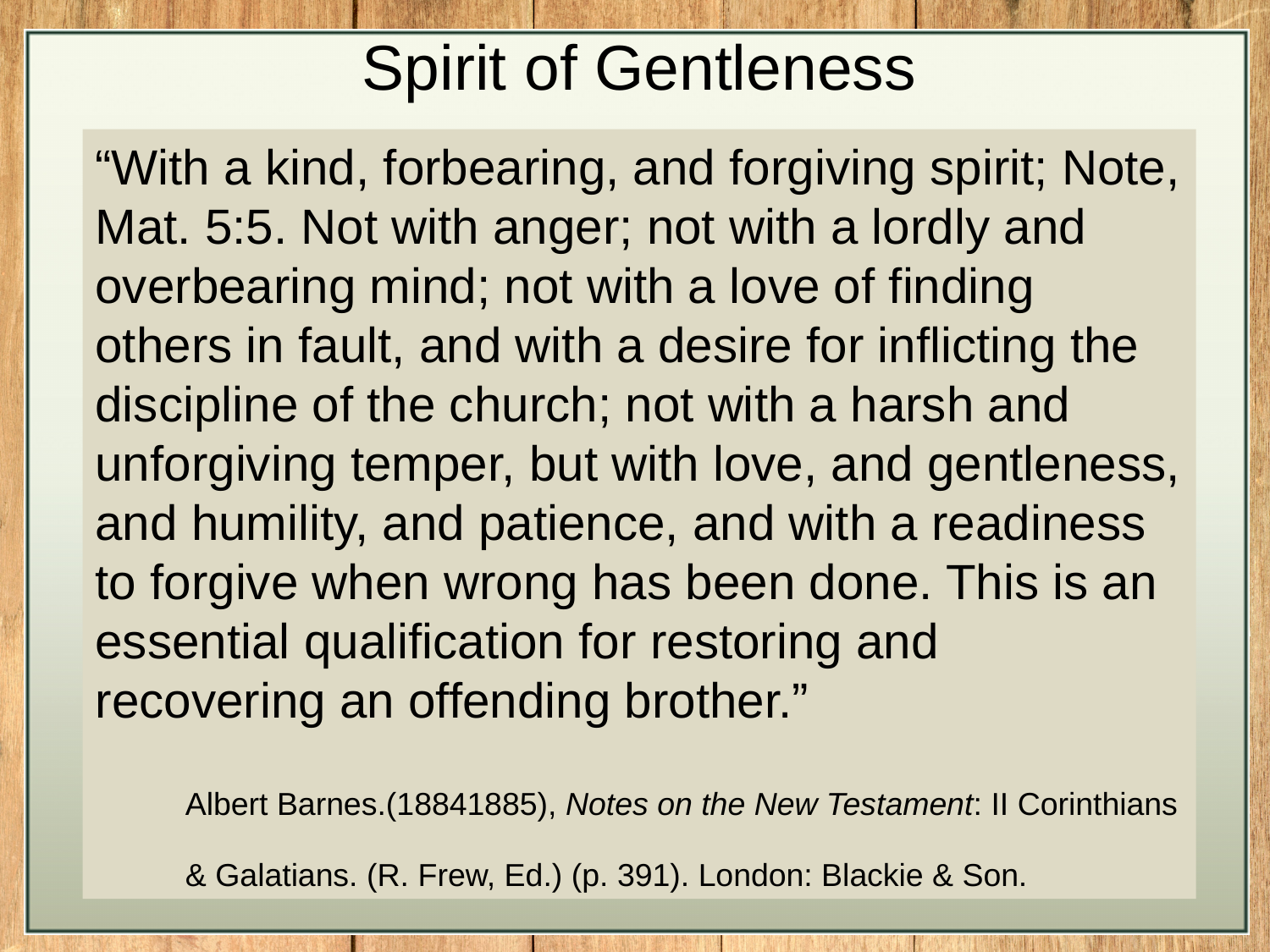

Spirit of Gentleness
“With a kind, forbearing, and forgiving spirit; Note, Mat. 5:5. Not with anger; not with a lordly and overbearing mind; not with a love of finding others in fault, and with a desire for inflicting the discipline of the church; not with a harsh and unforgiving temper, but with love, and gentleness, and humility, and patience, and with a readiness to forgive when wrong has been done. This is an essential qualification for restoring and recovering an offending brother.”

   Albert Barnes.(18841885), Notes on the New Testament: II Corinthians
   & Galatians. (R. Frew, Ed.) (p. 391). London: Blackie & Son.